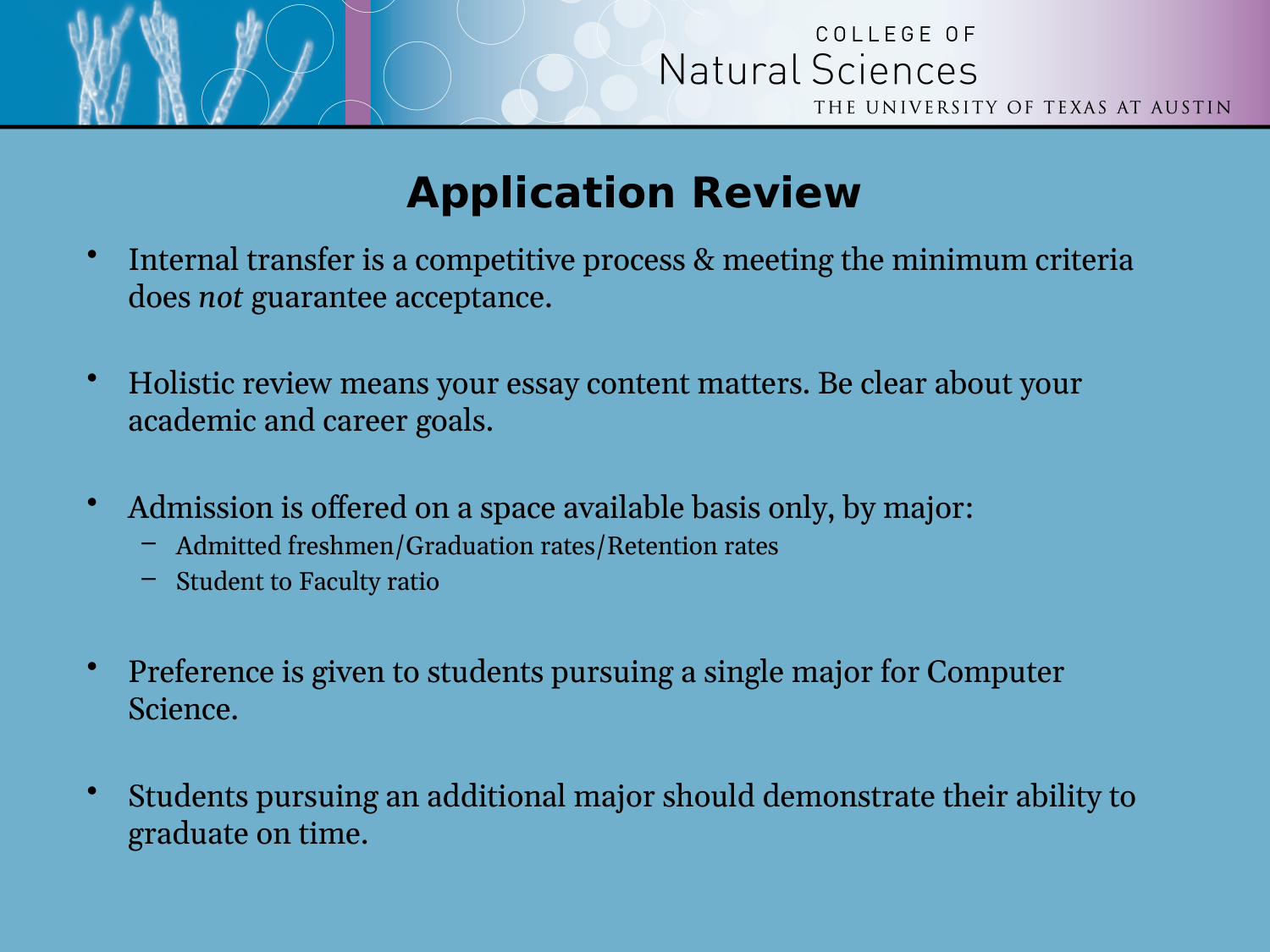

# Application Review
Internal transfer is a competitive process & meeting the minimum criteria does not guarantee acceptance.

Holistic review means your essay content matters. Be clear about your academic and career goals.

Admission is offered on a space available basis only, by major:
Admitted freshmen/Graduation rates/Retention rates
Student to Faculty ratio

Preference is given to students pursuing a single major for Computer Science.

Students pursuing an additional major should demonstrate their ability to graduate on time.